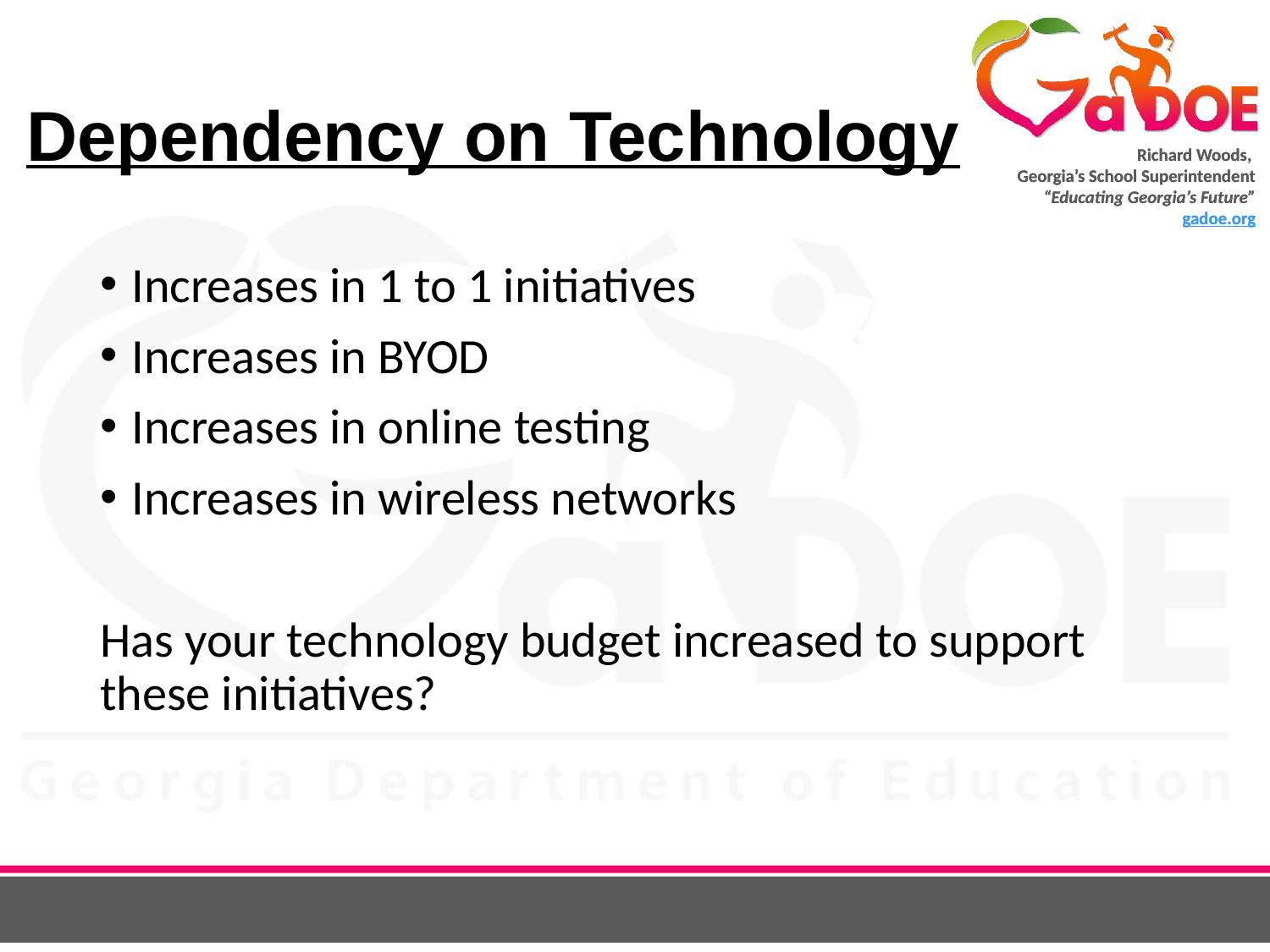

# Dependency on Technology
Increases in 1 to 1 initiatives
Increases in BYOD
Increases in online testing
Increases in wireless networks

Has your technology budget increased to support these initiatives?